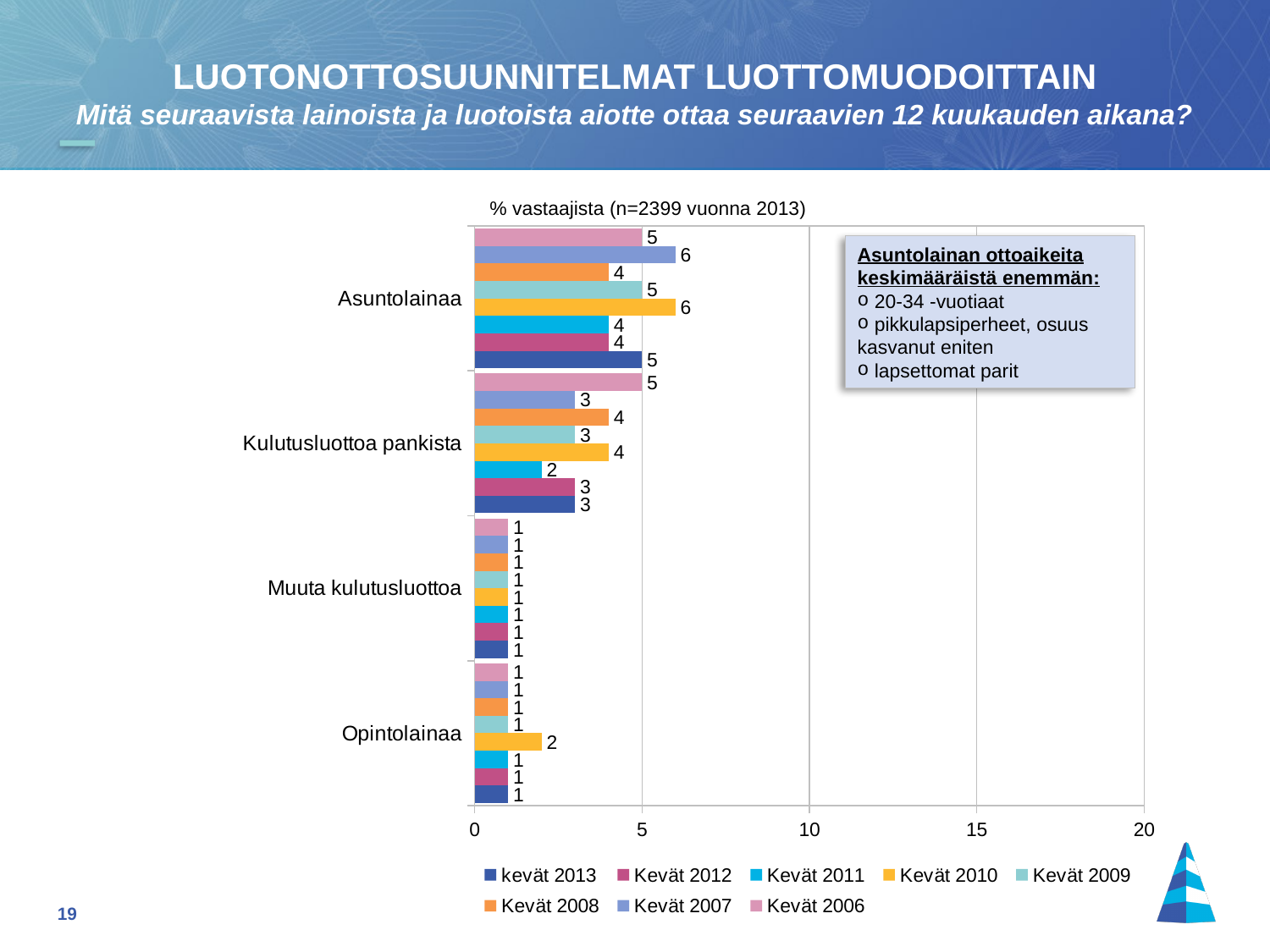

LUOTONOTTOSUUNNITELMAT LUOTTOMUODOITTAIN
Mitä seuraavista lainoista ja luotoista aiotte ottaa seuraavien 12 kuukauden aikana?
% vastaajista (n=2399 vuonna 2013)

### Chart

| Category | Kevät 2006 | Kevät 2007 | Kevät 2008 | Kevät 2009 | Kevät 2010 | Kevät 2011 | Kevät 2012 | kevät 2013 |
|---|---|---|---|---|---|---|---|---|
| Asuntolainaa | 5.0 | 6.0 | 4.0 | 5.0 | 6.0 | 4.0 | 4.0 | 5.0 |
| Kulutusluottoa pankista | 5.0 | 3.0 | 4.0 | 3.0 | 4.0 | 2.0 | 3.0 | 3.0 |
| Muuta kulutusluottoa | 1.0 | 1.0 | 1.0 | 1.0 | 1.0 | 1.0 | 1.0 | 1.0 |
| Opintolainaa | 1.0 | 1.0 | 1.0 | 1.0 | 2.0 | 1.0 | 1.0 | 1.0 |
Asuntolainan ottoaikeita keskimääräistä enemmän:
 20-34 -vuotiaat
 pikkulapsiperheet, osuus kasvanut eniten
 lapsettomat parit